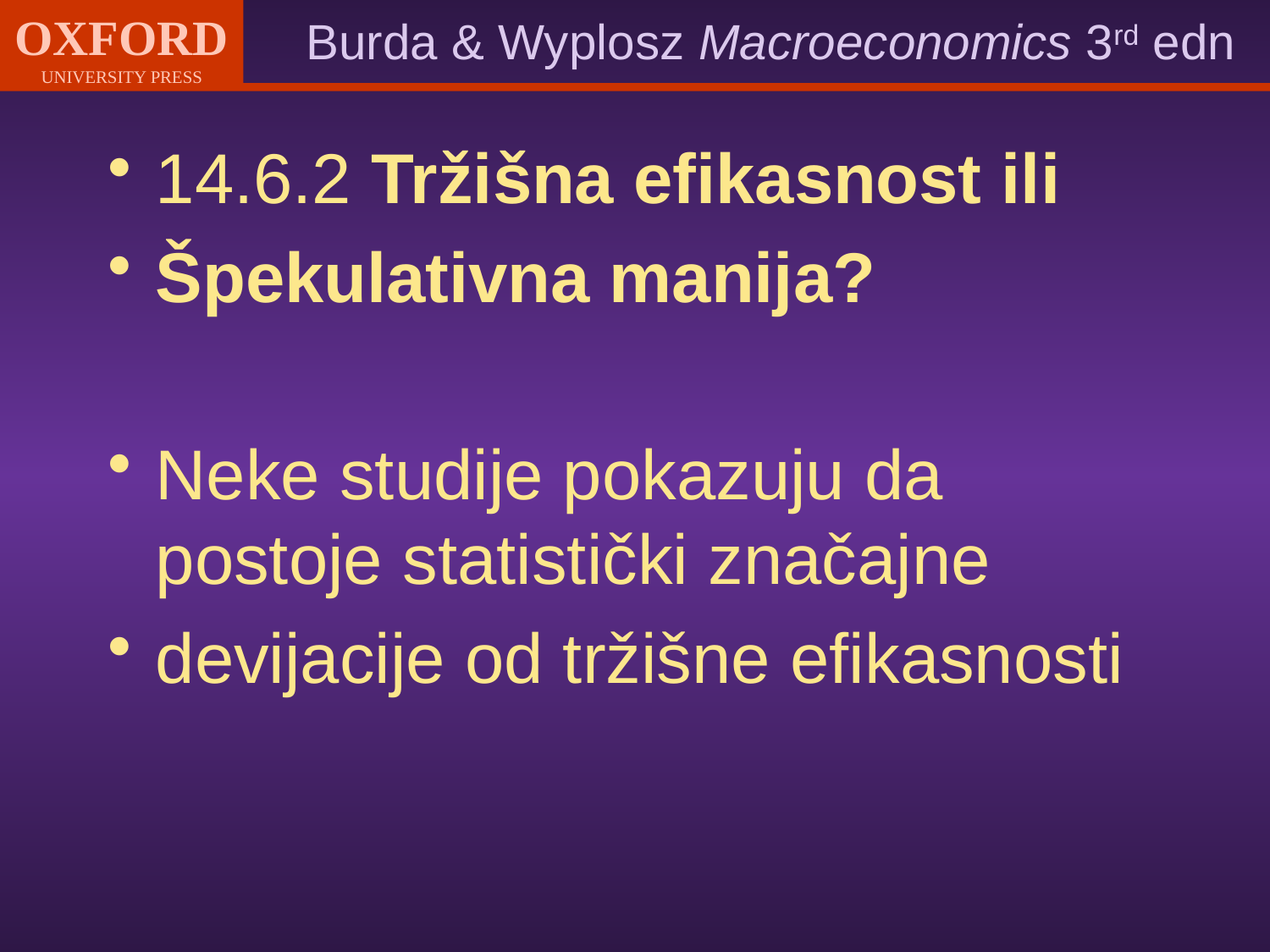

14.6.2 Tržišna efikasnost ili
Špekulativna manija?

Neke studije pokazuju da postoje statistički značajne
devijacije od tržišne efikasnosti
#